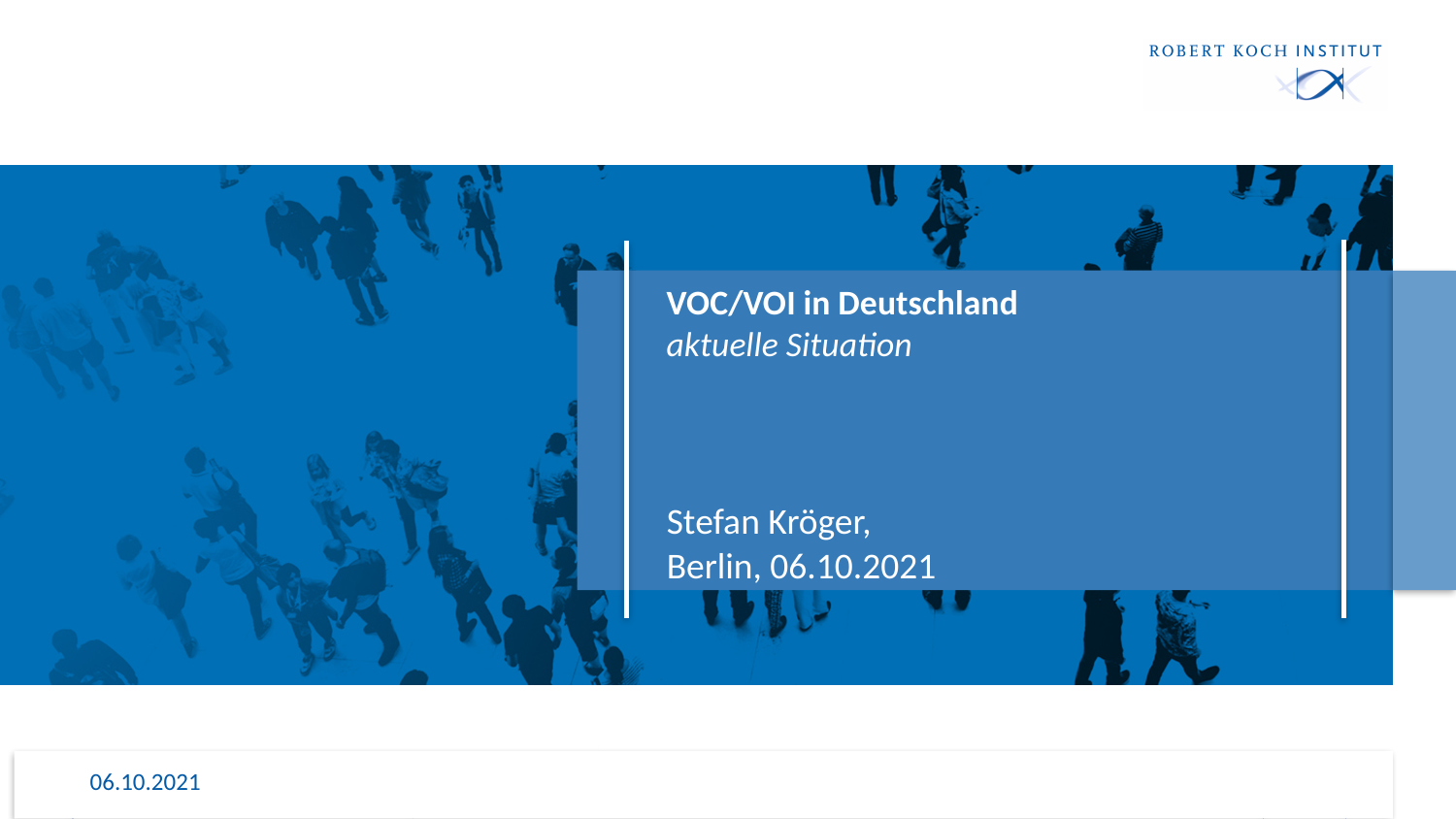

# VOC/VOI in Deutschland aktuelle Situation
Stefan Kröger,
Berlin, 06.10.2021
06.10.2021
1